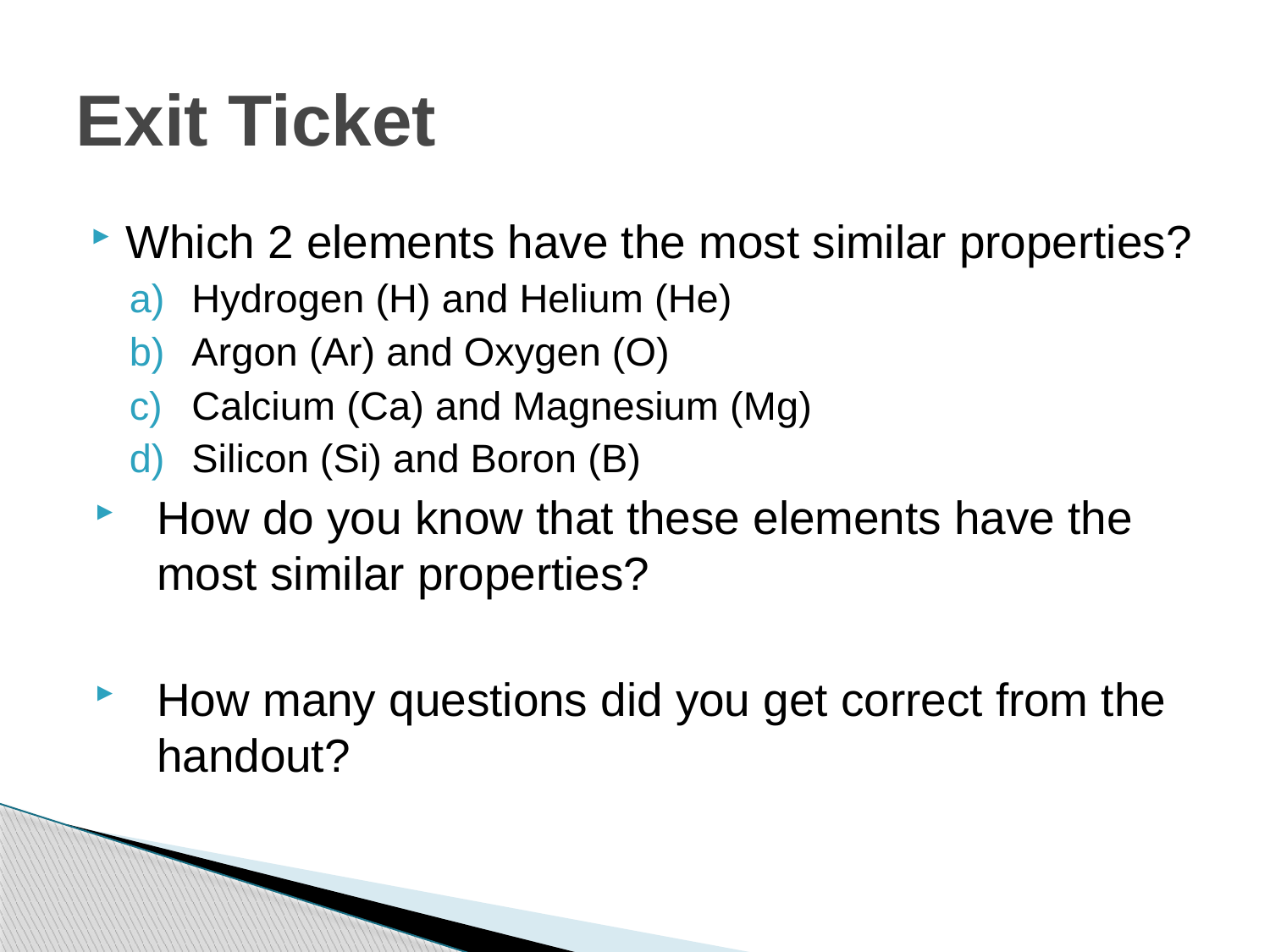

# Exit Ticket
Which 2 elements have the most similar properties?
Hydrogen (H) and Helium (He)
Argon (Ar) and Oxygen (O)
Calcium (Ca) and Magnesium (Mg)
Silicon (Si) and Boron (B)
How do you know that these elements have the most similar properties?

How many questions did you get correct from the handout?